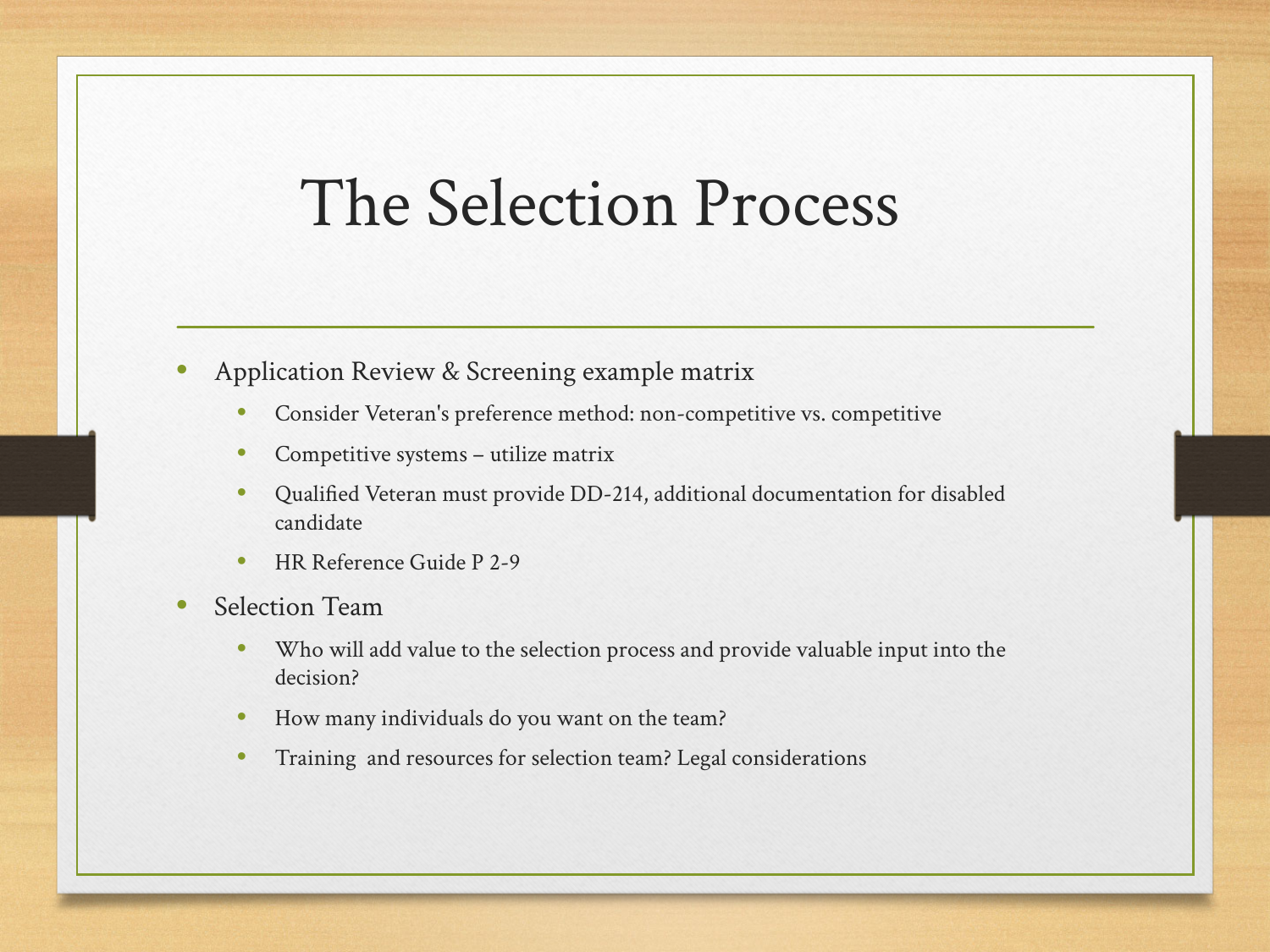

# The Selection Process
Application Review & Screening example matrix
Consider Veteran's preference method: non-competitive vs. competitive
Competitive systems – utilize matrix
Qualified Veteran must provide DD-214, additional documentation for disabled candidate
HR Reference Guide P 2-9
Selection Team
Who will add value to the selection process and provide valuable input into the decision?
How many individuals do you want on the team?
Training  and resources for selection team? Legal considerations